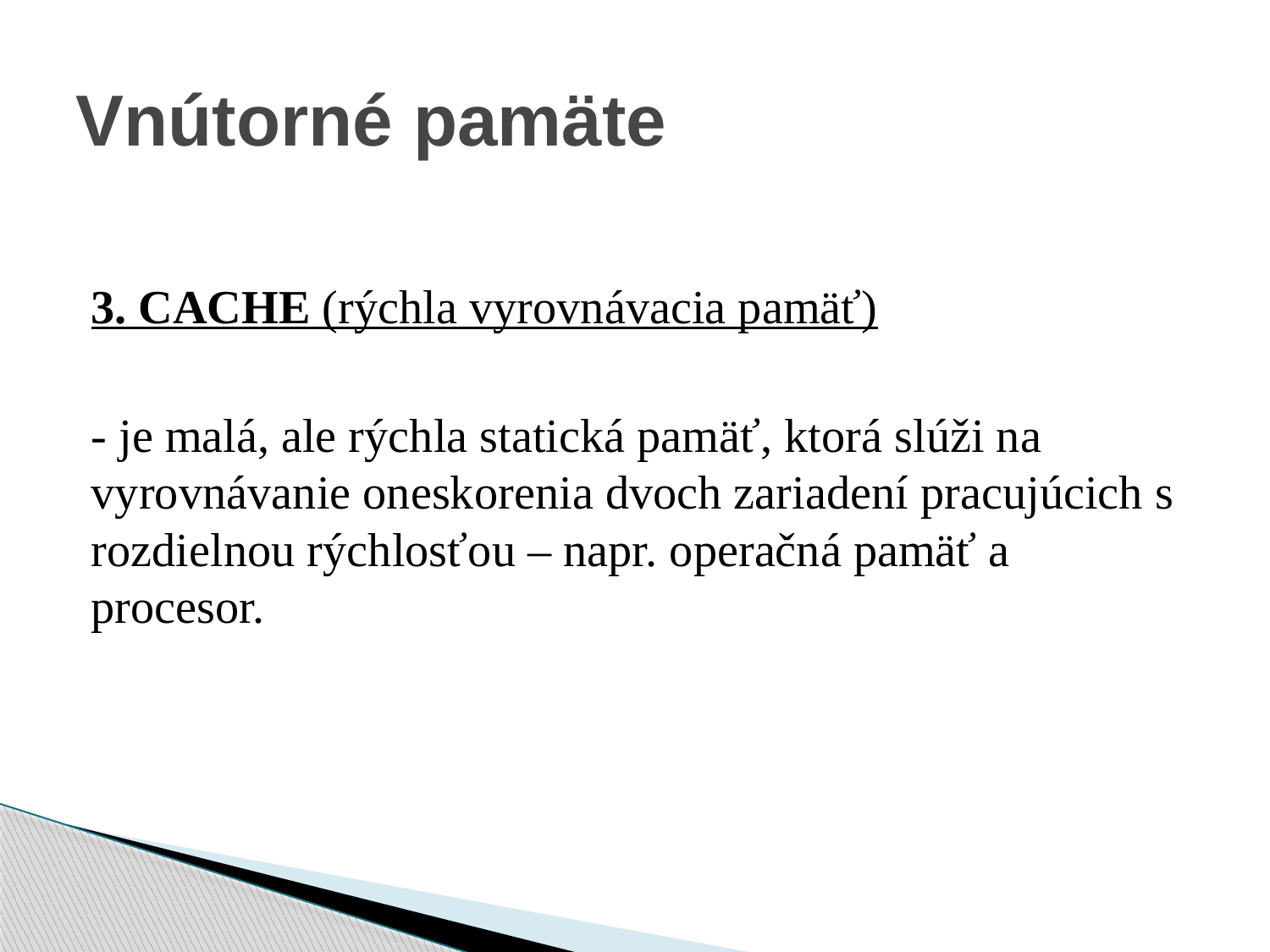

# Vnútorné pamäte

3. CACHE (rýchla vyrovnávacia pamäť)

- je malá, ale rýchla statická pamäť, ktorá slúži na vyrovnávanie oneskorenia dvoch zariadení pracujúcich s rozdielnou rýchlosťou – napr. operačná pamäť a procesor.